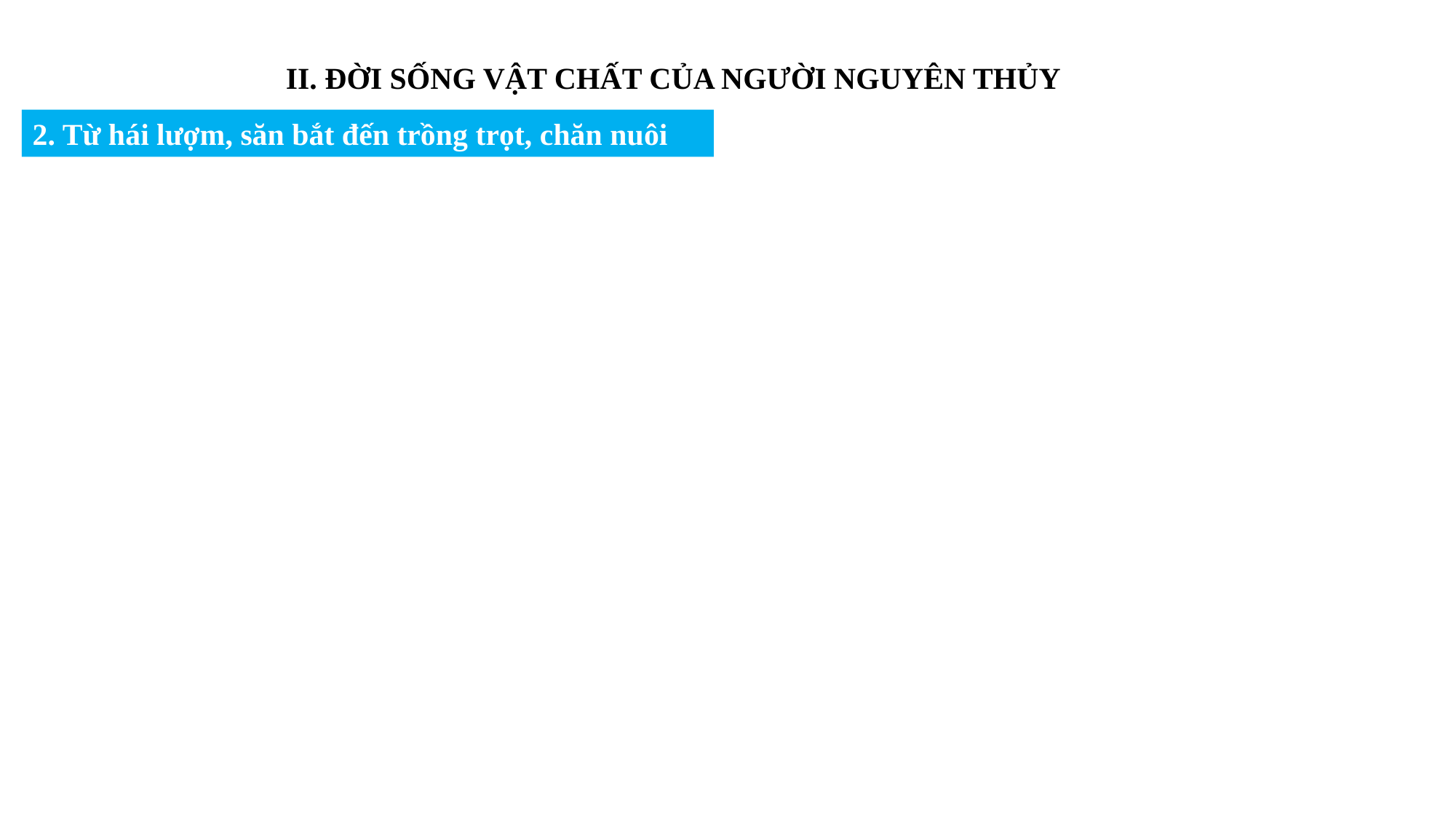

II. ĐỜI SỐNG VẬT CHẤT CỦA NGƯỜI NGUYÊN THỦY
2. Từ hái lượm, săn bắt đến trồng trọt, chăn nuôi